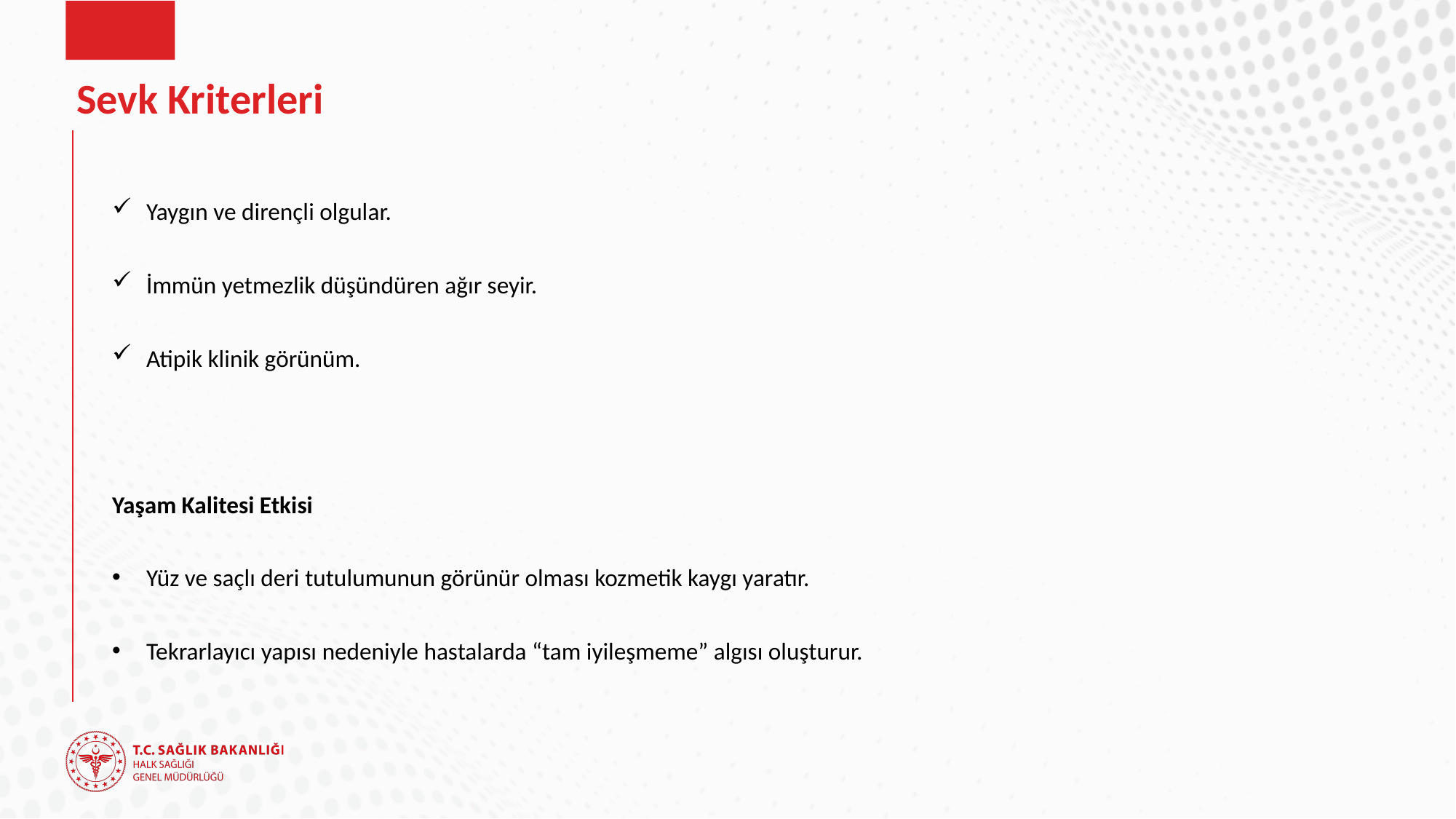

# Sevk Kriterleri
Yaygın ve dirençli olgular.
İmmün yetmezlik düşündüren ağır seyir.
Atipik klinik görünüm.

Yaşam Kalitesi Etkisi
Yüz ve saçlı deri tutulumunun görünür olması kozmetik kaygı yaratır.
Tekrarlayıcı yapısı nedeniyle hastalarda “tam iyileşmeme” algısı oluşturur.

20